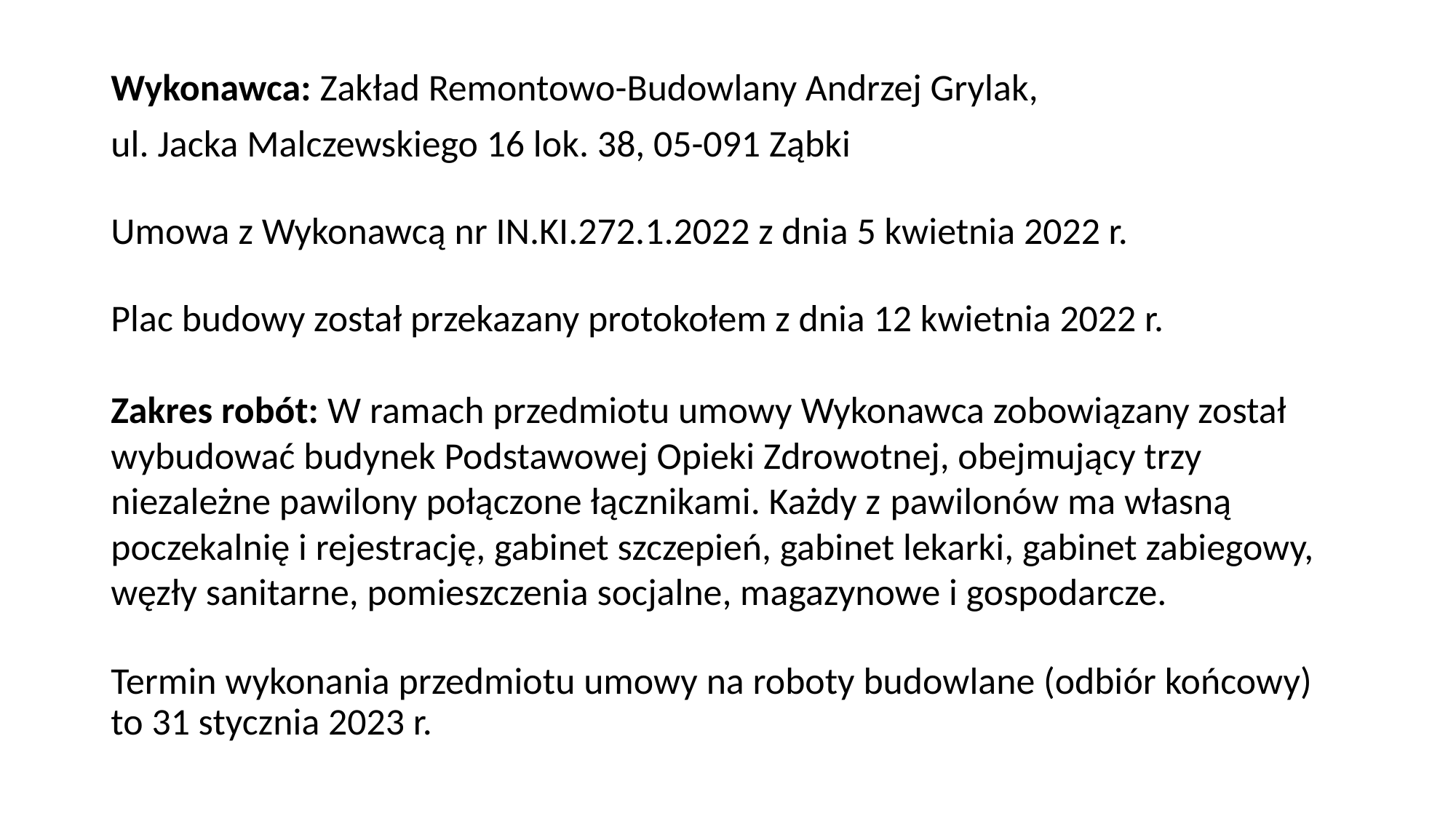

Wykonawca: Zakład Remontowo-Budowlany Andrzej Grylak,
ul. Jacka Malczewskiego 16 lok. 38, 05-091 Ząbki

Umowa z Wykonawcą nr IN.KI.272.1.2022 z dnia 5 kwietnia 2022 r.

Plac budowy został przekazany protokołem z dnia 12 kwietnia 2022 r.

Zakres robót: W ramach przedmiotu umowy Wykonawca zobowiązany został wybudować budynek Podstawowej Opieki Zdrowotnej, obejmujący trzy niezależne pawilony połączone łącznikami. Każdy z pawilonów ma własną poczekalnię i rejestrację, gabinet szczepień, gabinet lekarki, gabinet zabiegowy, węzły sanitarne, pomieszczenia socjalne, magazynowe i gospodarcze.

Termin wykonania przedmiotu umowy na roboty budowlane (odbiór końcowy) to 31 stycznia 2023 r.